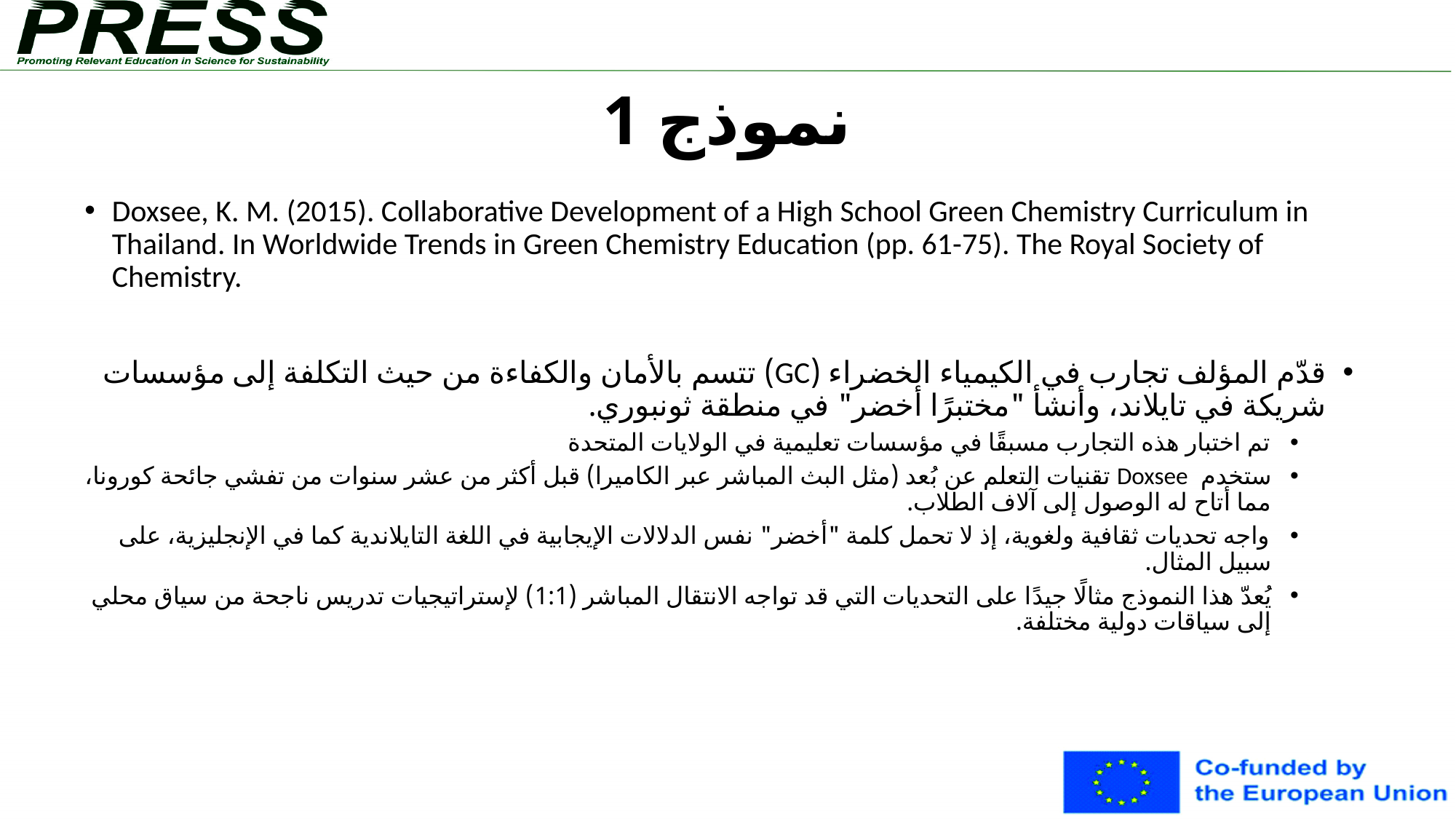

# نموذج 1
Doxsee, K. M. (2015). Collaborative Development of a High School Green Chemistry Curriculum in Thailand. In Worldwide Trends in Green Chemistry Education (pp. 61-75). The Royal Society of Chemistry.

قدّم المؤلف تجارب في الكيمياء الخضراء (GC) تتسم بالأمان والكفاءة من حيث التكلفة إلى مؤسسات شريكة في تايلاند، وأنشأ "مختبرًا أخضر" في منطقة ثونبوري.
تم اختبار هذه التجارب مسبقًا في مؤسسات تعليمية في الولايات المتحدة
ستخدم  Doxsee تقنيات التعلم عن بُعد (مثل البث المباشر عبر الكاميرا) قبل أكثر من عشر سنوات من تفشي جائحة كورونا، مما أتاح له الوصول إلى آلاف الطلاب.
واجه تحديات ثقافية ولغوية، إذ لا تحمل كلمة "أخضر" نفس الدلالات الإيجابية في اللغة التايلاندية كما في الإنجليزية، على سبيل المثال.
يُعدّ هذا النموذج مثالًا جيدًا على التحديات التي قد تواجه الانتقال المباشر (1:1) لإستراتيجيات تدريس ناجحة من سياق محلي إلى سياقات دولية مختلفة.